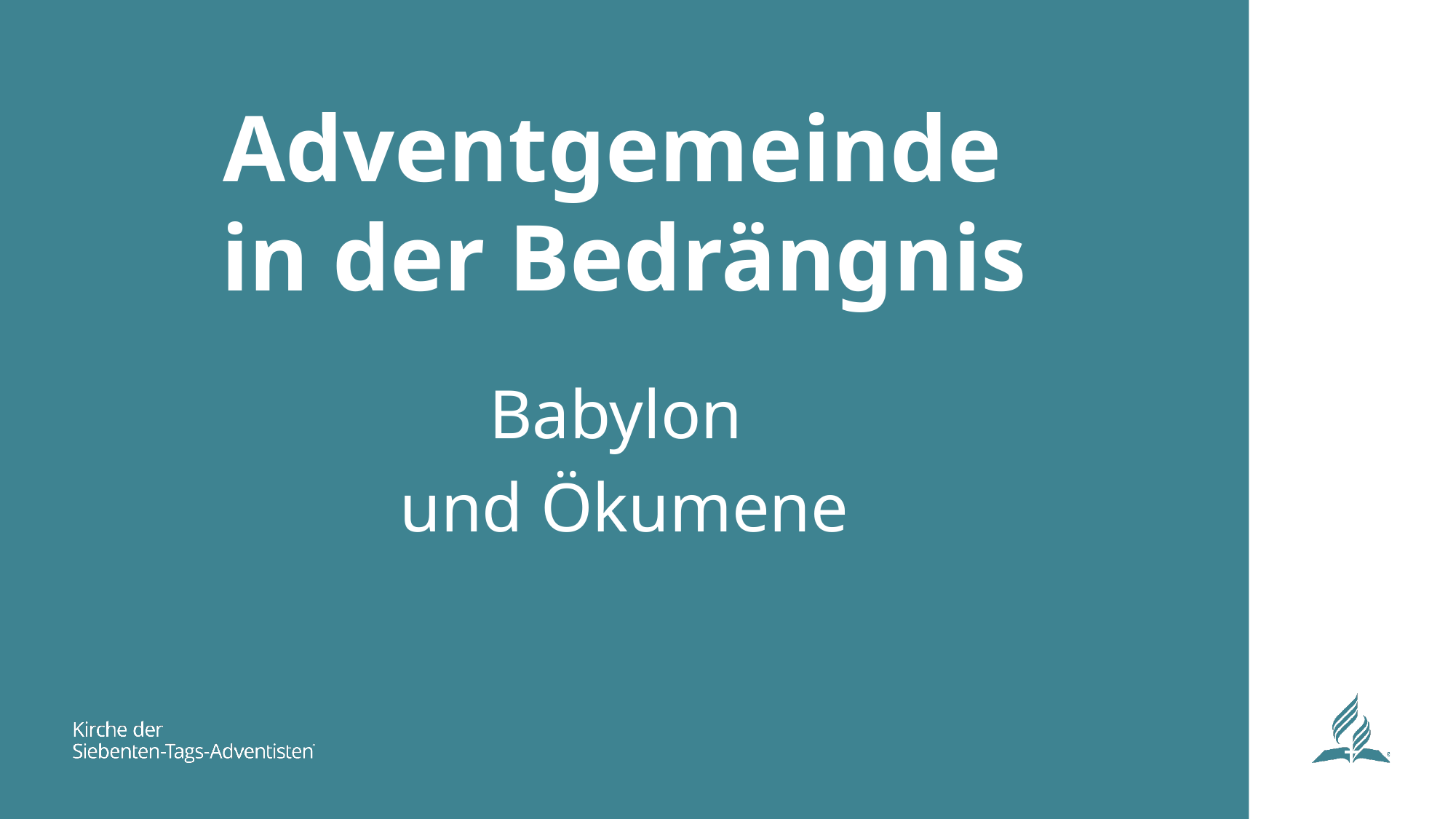

# Adventgemeinde in der Bedrängnis
Babylon
und Ökumene